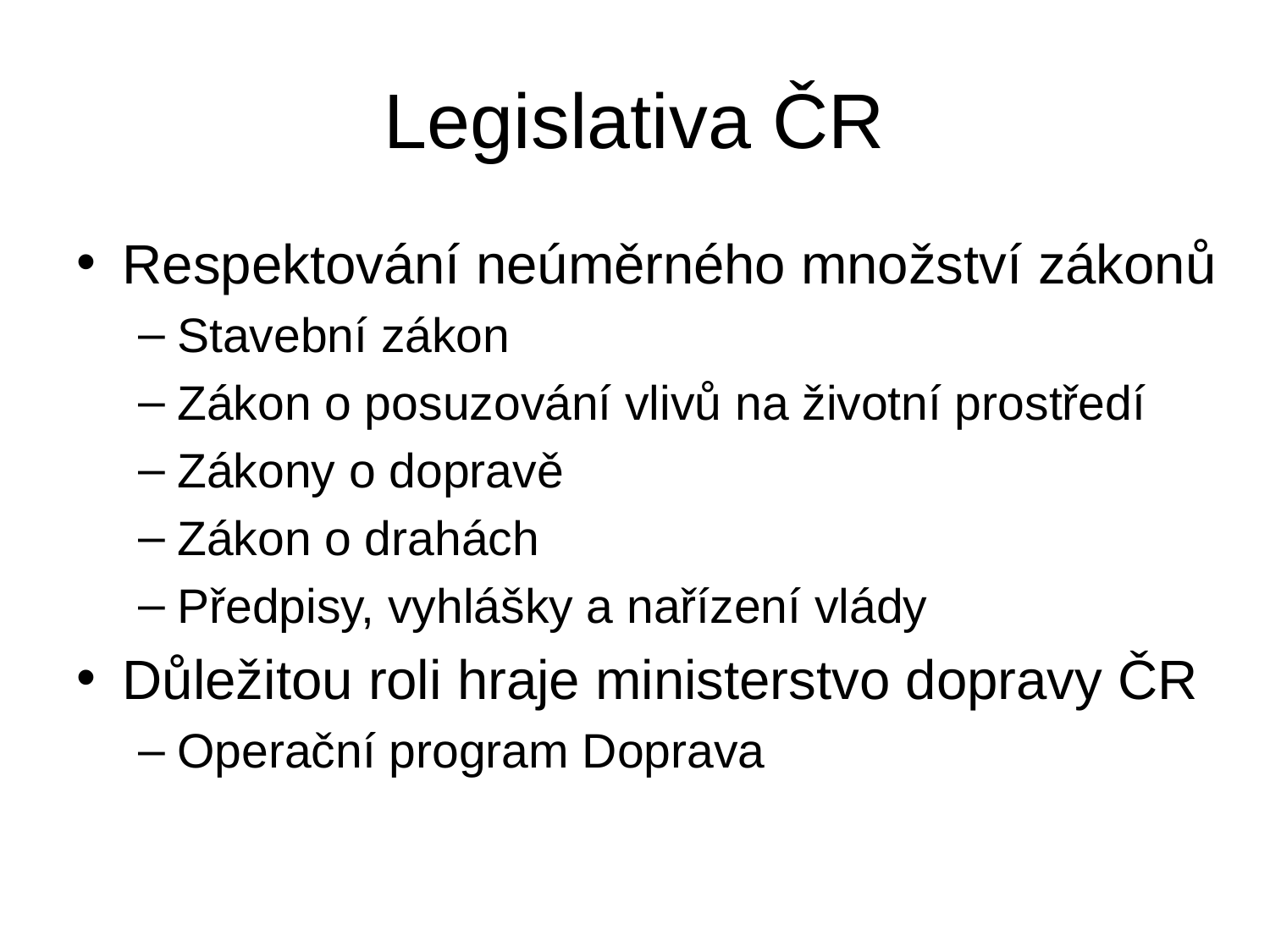

# Legislativa ČR
Respektování neúměrného množství zákonů
Stavební zákon
Zákon o posuzování vlivů na životní prostředí
Zákony o dopravě
Zákon o drahách
Předpisy, vyhlášky a nařízení vlády
Důležitou roli hraje ministerstvo dopravy ČR
Operační program Doprava